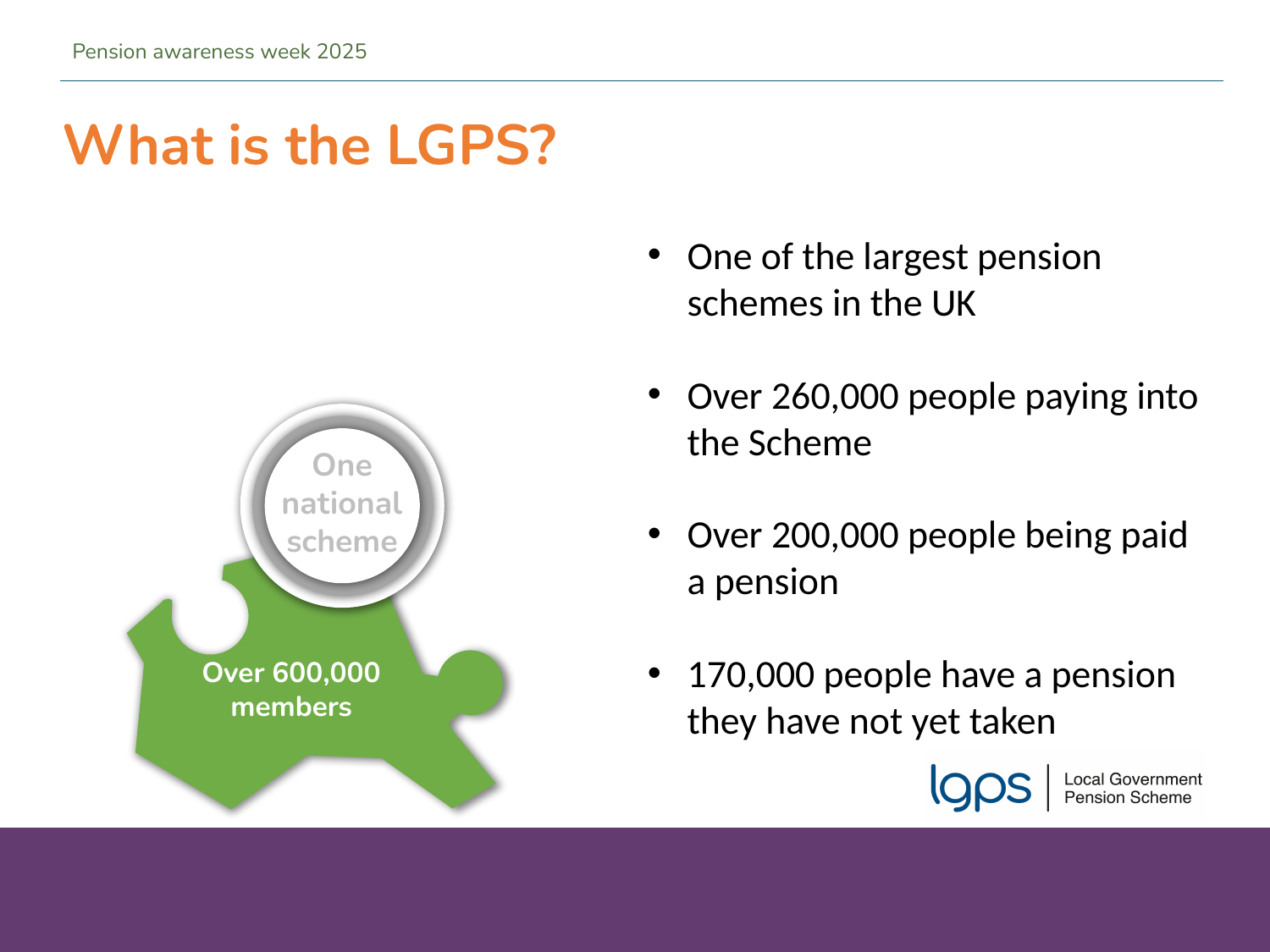

Pension awareness week 2025
What is the LGPS?
One of the largest pension schemes in the UK
Over 260,000 people paying into the Scheme
Over 200,000 people being paid a pension
170,000 people have a pension they have not yet taken

Secure guaranteed pension
One national scheme

Over 600,000 members